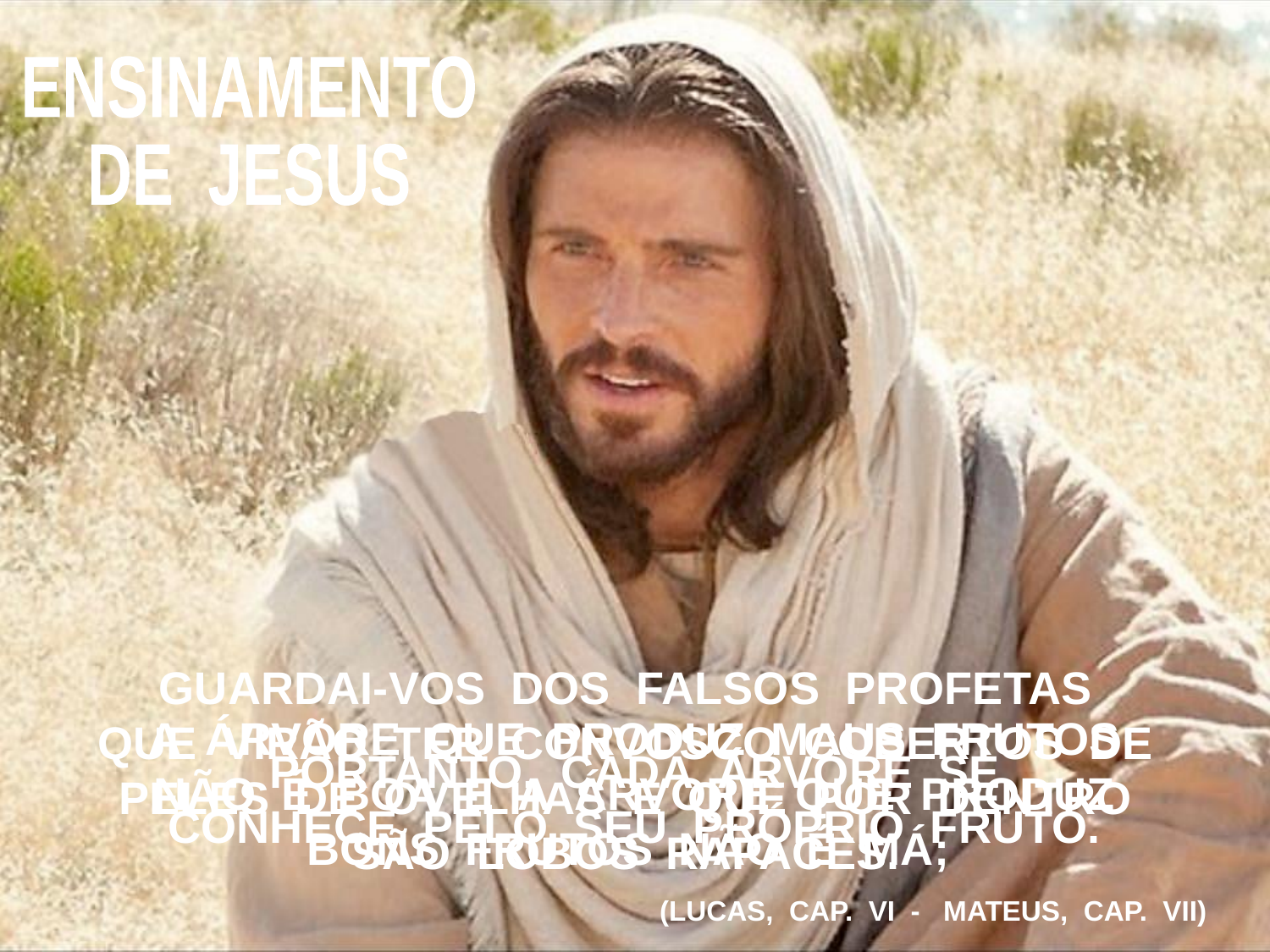

ENSINAMENTO
DE  JESUS
GUARDAI-VOS  DOS  FALSOS  PROFETAS
QUE  VIRÃO  TER  CONVOSCO  COBERTOS  DE
PELES  DE  OVELHAS  E  QUE  POR  DENTRO
SÃO  LOBOS  RAPACES.
A  ÁRVORE  QUE  PRODUZ  MAUS  FRUTOS
NÃO  É  BOA  E  A  ÁRVORE  QUE  PRODUZ
BONS  FRUTOS  NÃO  É  MÁ;
PORTANTO,  CADA  ÁRVORE  SE
CONHECE  PELO  SEU  PRÓPRIO  FRUTO.
(LUCAS,  CAP.  VI  -   MATEUS,  CAP.  VII)